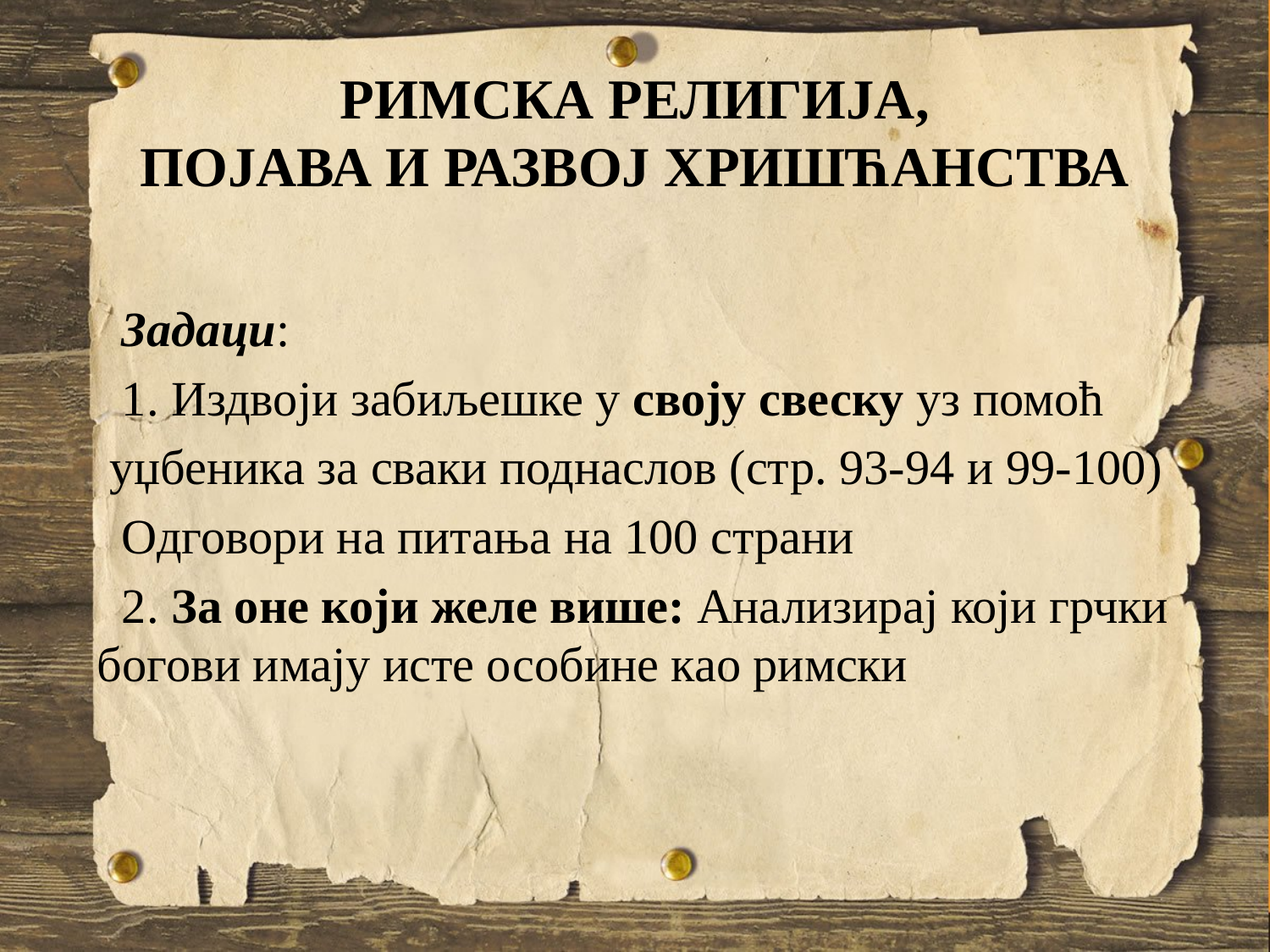

# РИМСКА РЕЛИГИЈА, ПОЈАВА И РАЗВОЈ ХРИШЋАНСТВА

  Задаци:
  1. Издвоји забиљешке у своју свеску уз помоћ
 уџбеника за сваки поднаслов (стр. 93-94 и 99-100)
  Одговори на питања на 100 страни
  2. За оне који желе више: Анализирај који грчки  богови имају исте особине као римски